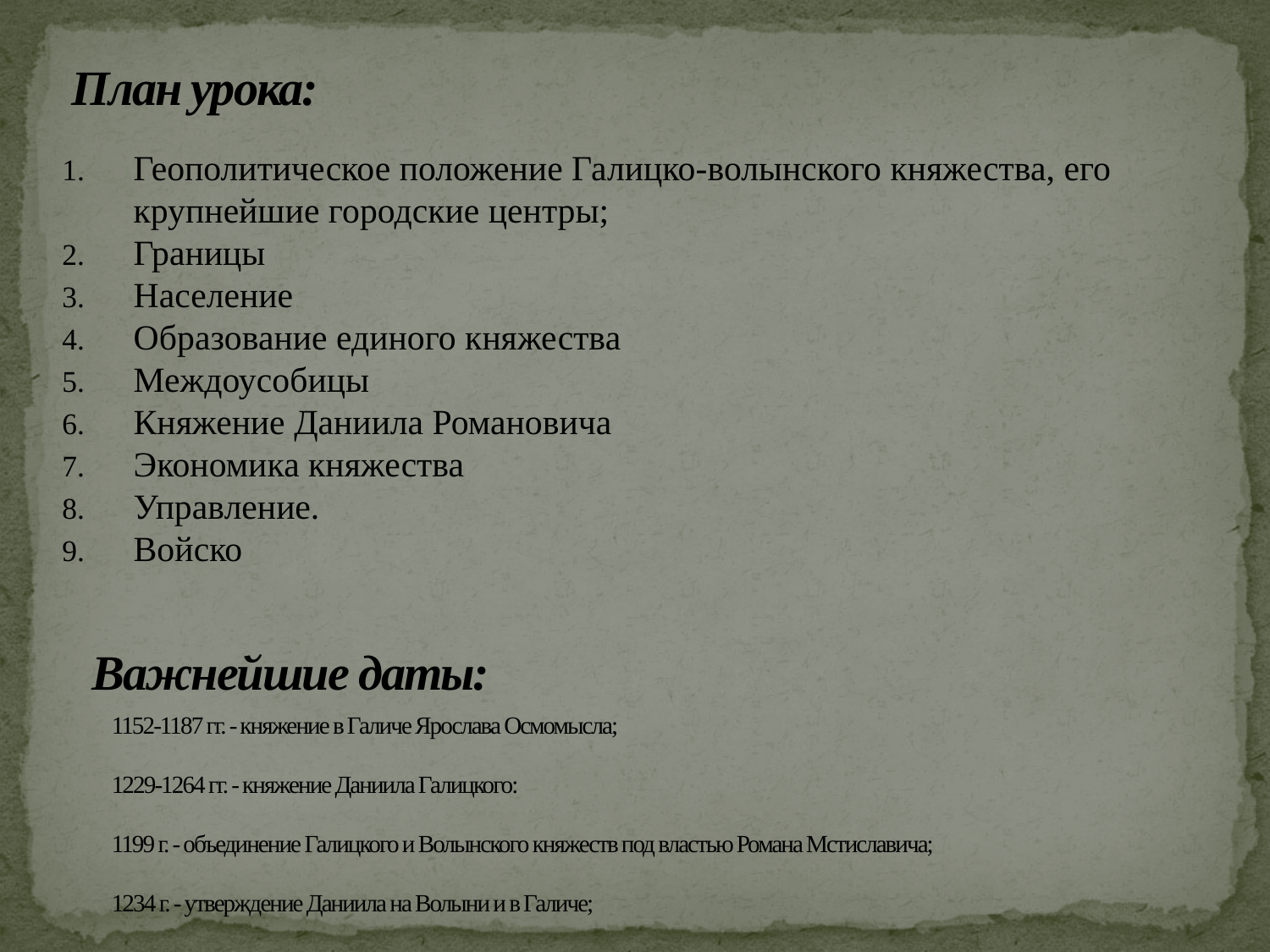

План урока:

Геополитическое положение Галицко-волынского княжества, его крупнейшие городские центры;
Границы
Население
Образование единого княжества
Междоусобицы
Княжение Даниила Романовича
Экономика княжества
Управление.
Войско

Важнейшие даты:
1152-1187 гг. - княжение в Галиче Ярослава Осмомысла;
1229-1264 гг. - княжение Даниила Галицкого:
1199 г. - объединение Галицкого и Волынского княжеств под властью Романа Мстиславича;
1234 г. - утверждение Даниила на Волыни и в Галиче;